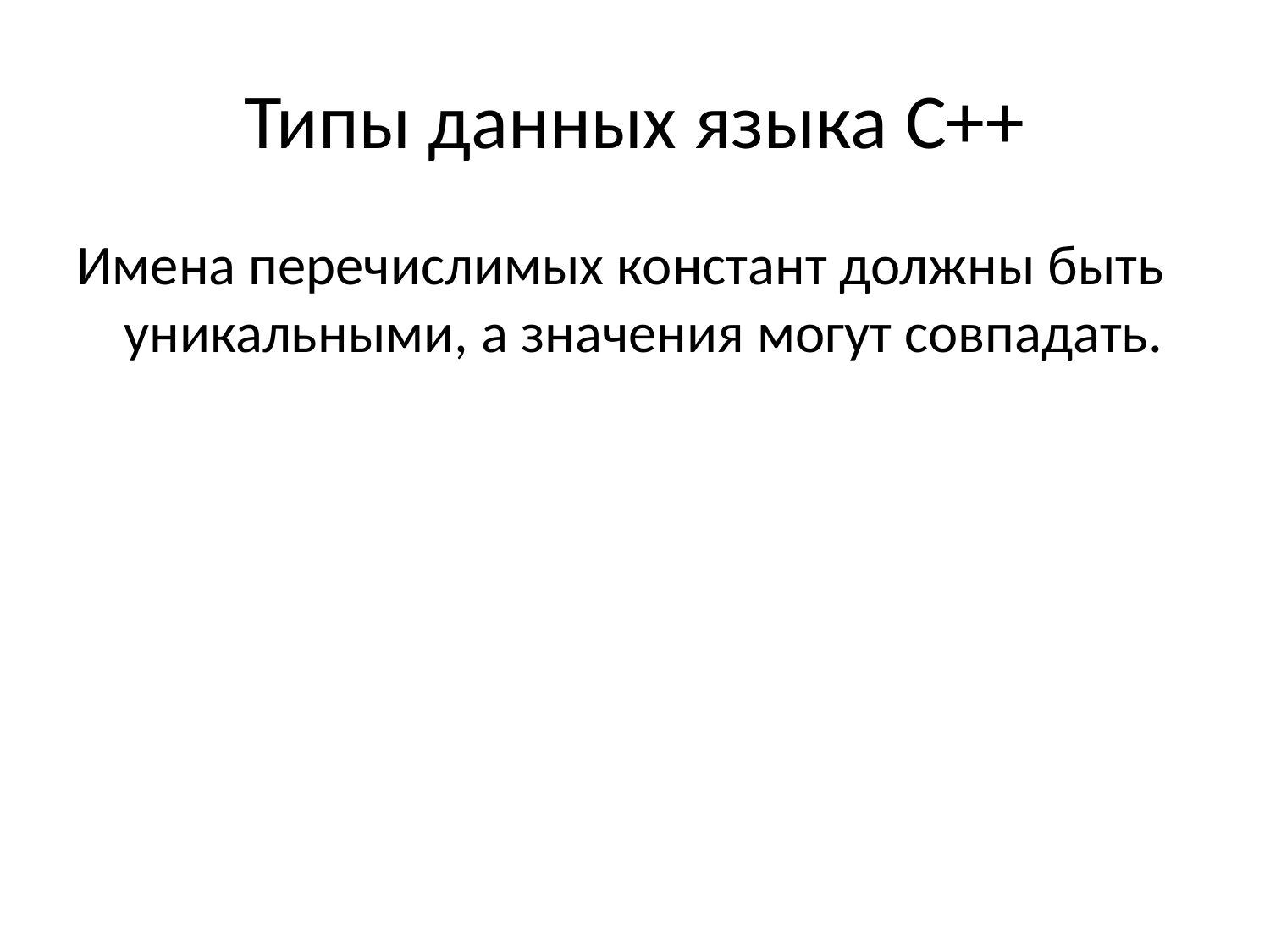

# Типы данных языка С++
Имена перечислимых констант должны быть уникальными, а значения могут совпадать.